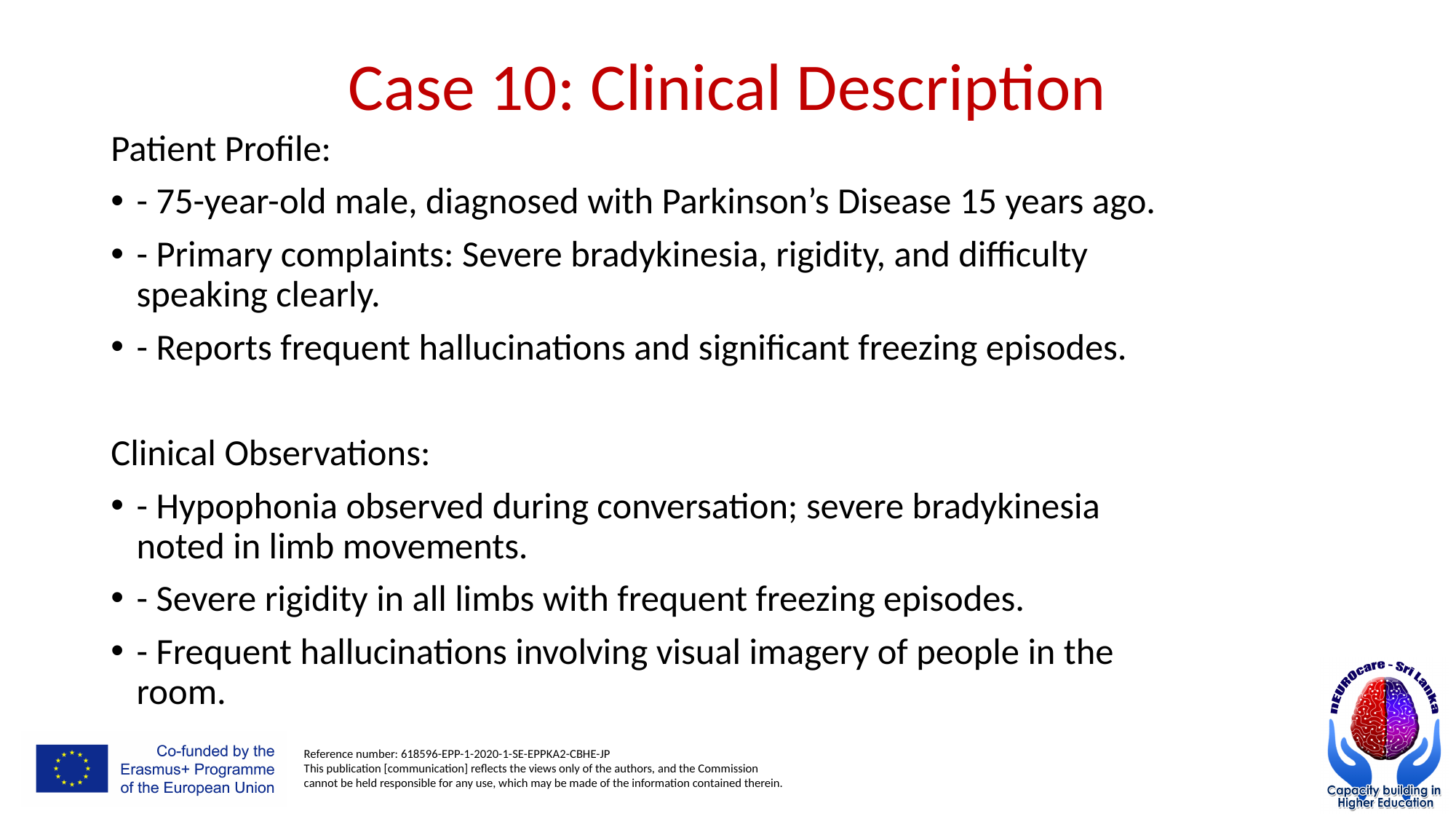

# Case 10: Clinical Description
Patient Profile:
- 75-year-old male, diagnosed with Parkinson’s Disease 15 years ago.
- Primary complaints: Severe bradykinesia, rigidity, and difficulty speaking clearly.
- Reports frequent hallucinations and significant freezing episodes.

Clinical Observations:
- Hypophonia observed during conversation; severe bradykinesia noted in limb movements.
- Severe rigidity in all limbs with frequent freezing episodes.
- Frequent hallucinations involving visual imagery of people in the room.